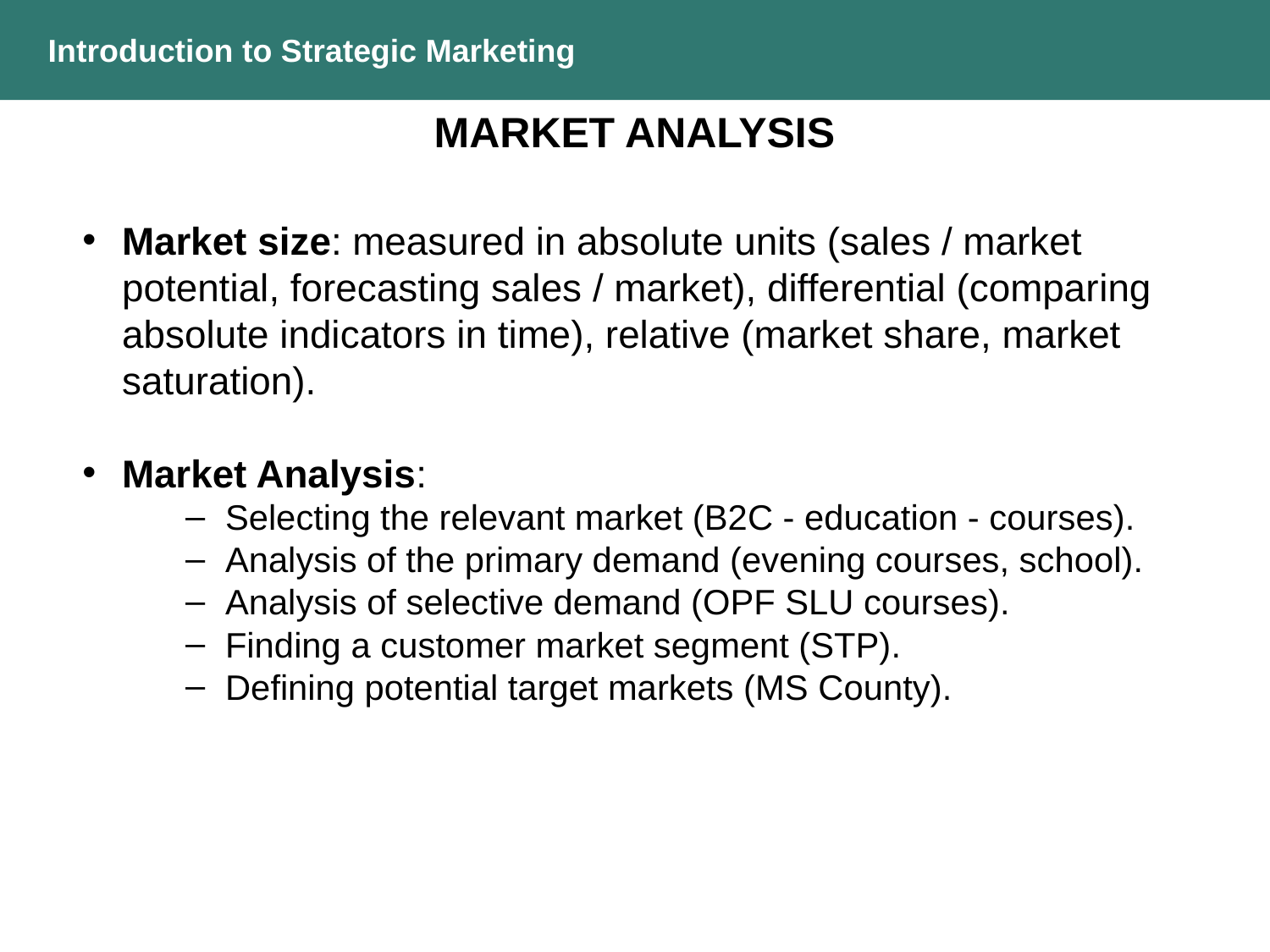

Introduction to Strategic Marketing
MARKET ANALYSIS
Market size: measured in absolute units (sales / market potential, forecasting sales / market), differential (comparing absolute indicators in time), relative (market share, market saturation).

Market Analysis:
Selecting the relevant market (B2C - education - courses).
Analysis of the primary demand (evening courses, school).
Analysis of selective demand (OPF SLU courses).
Finding a customer market segment (STP).
Defining potential target markets (MS County).